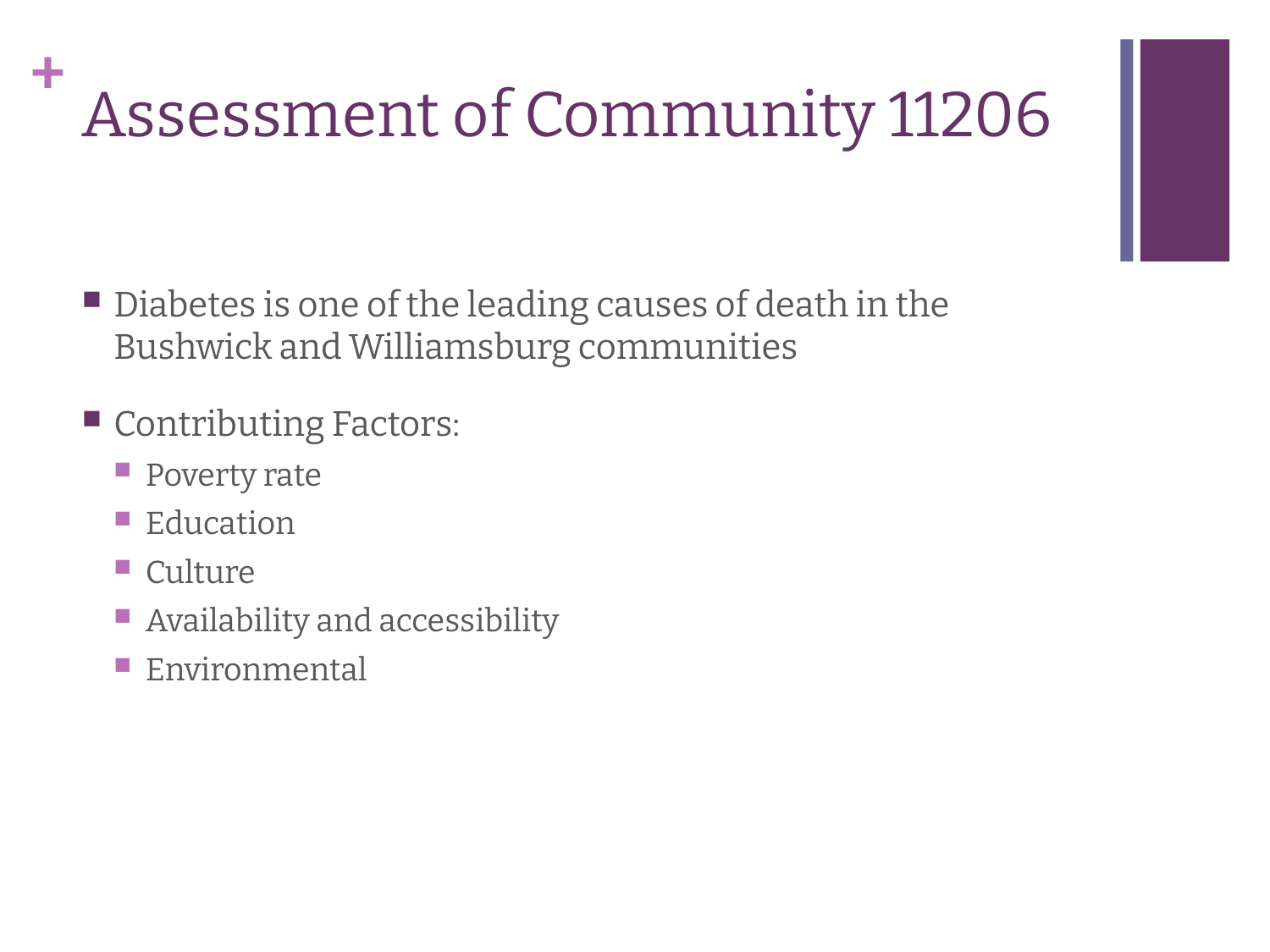

# Assessment of Community 11206
Diabetes is one of the leading causes of death in the Bushwick and Williamsburg communities
Contributing Factors:
Poverty rate
Education
Culture
Availability and accessibility
Environmental